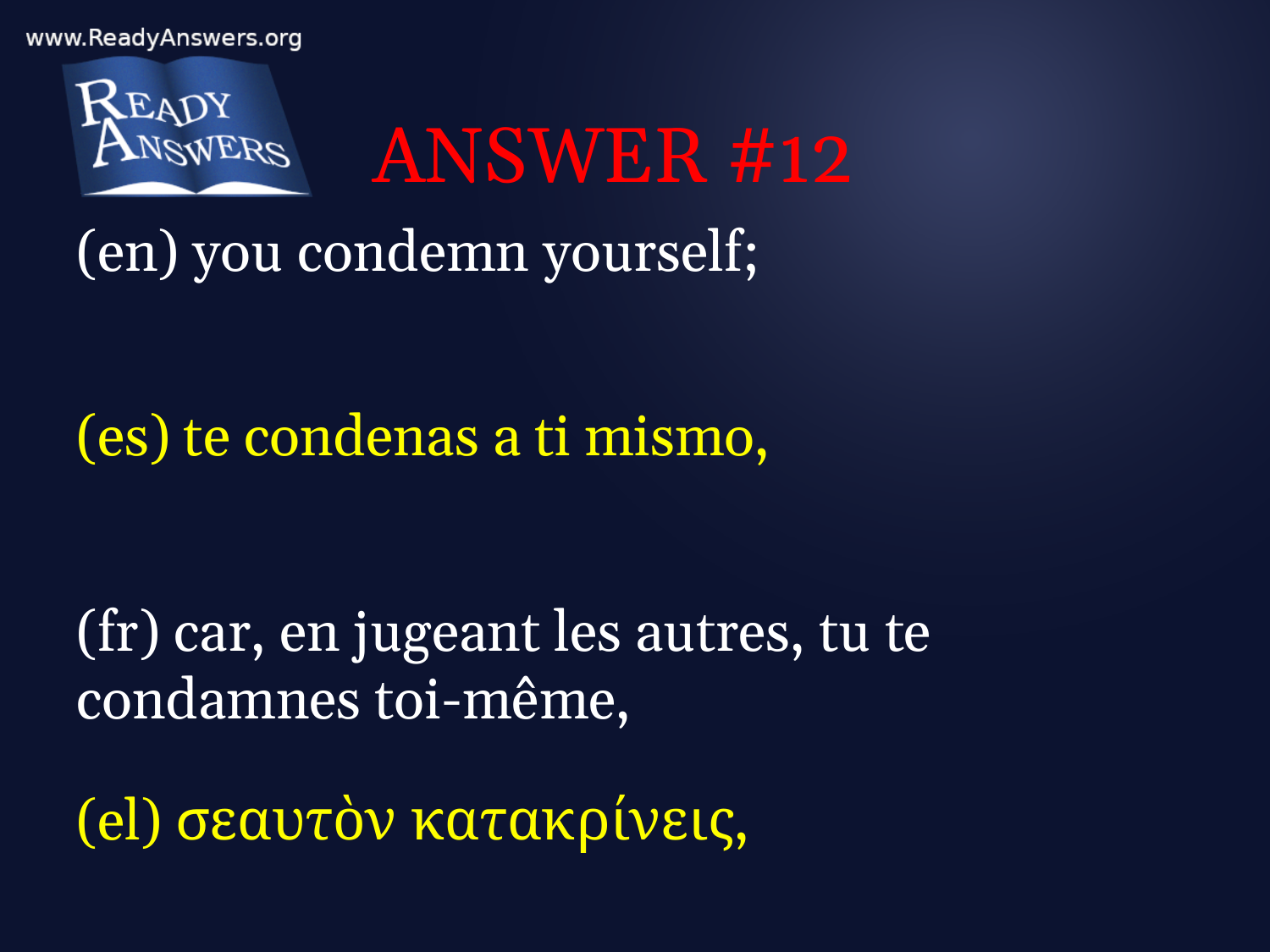

# ANSWER #12
(en) you condemn yourself;
(es) te condenas a ti mismo,
(fr) car, en jugeant les autres, tu te condamnes toi-même,
(el) σεαυτὸν κατακρίνεις,